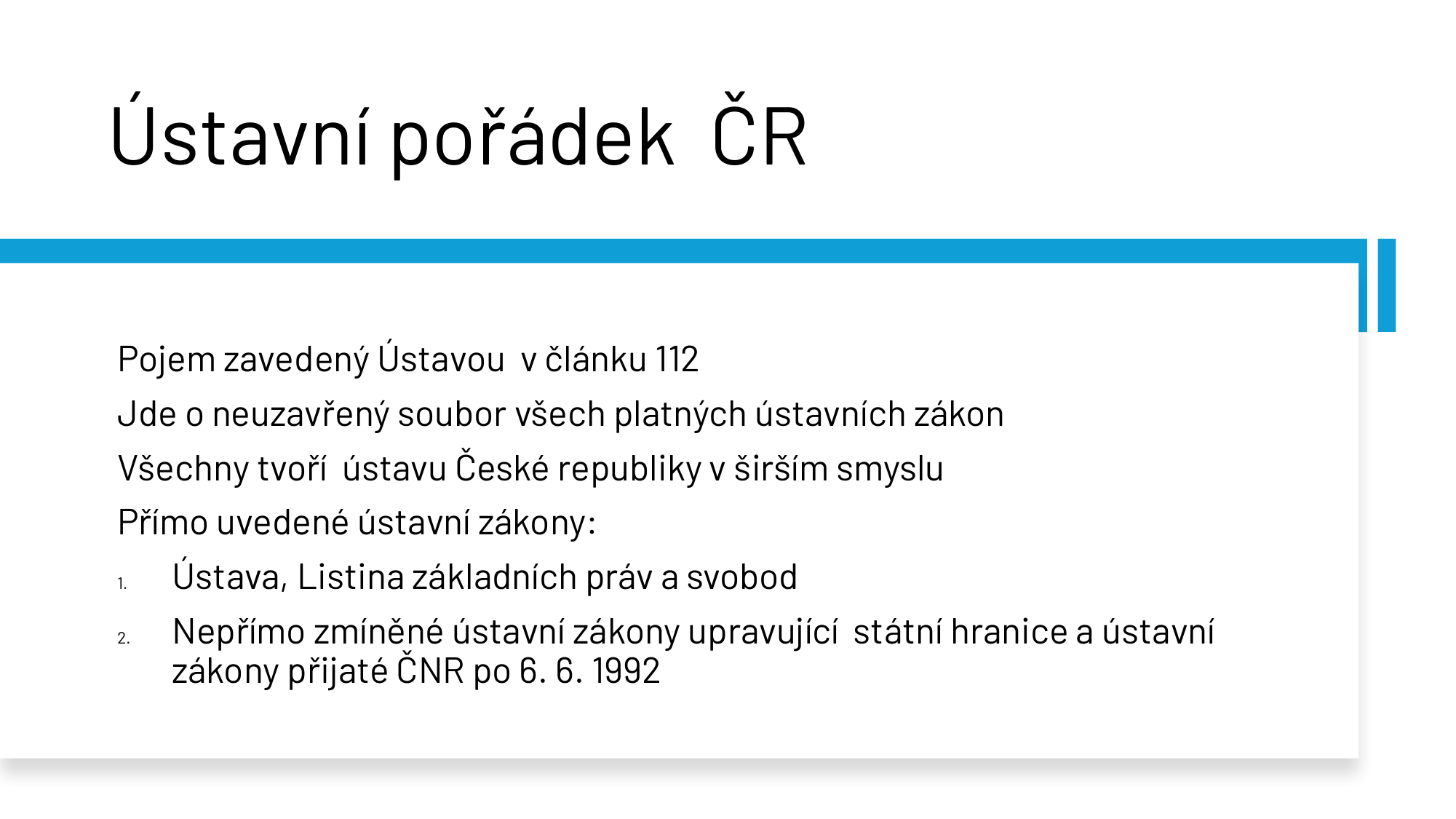

# Ústavní pořádek  ČR

Pojem zavedený Ústavou  v článku 112
Jde o neuzavřený soubor všech platných ústavních zákon
Všechny tvoří  ústavu České republiky v širším smyslu
Přímo uvedené ústavní zákony:
Ústava, Listina základních práv a svobod
Nepřímo zmíněné ústavní zákony upravující  státní hranice a ústavní zákony přijaté ČNR po 6. 6. 1992